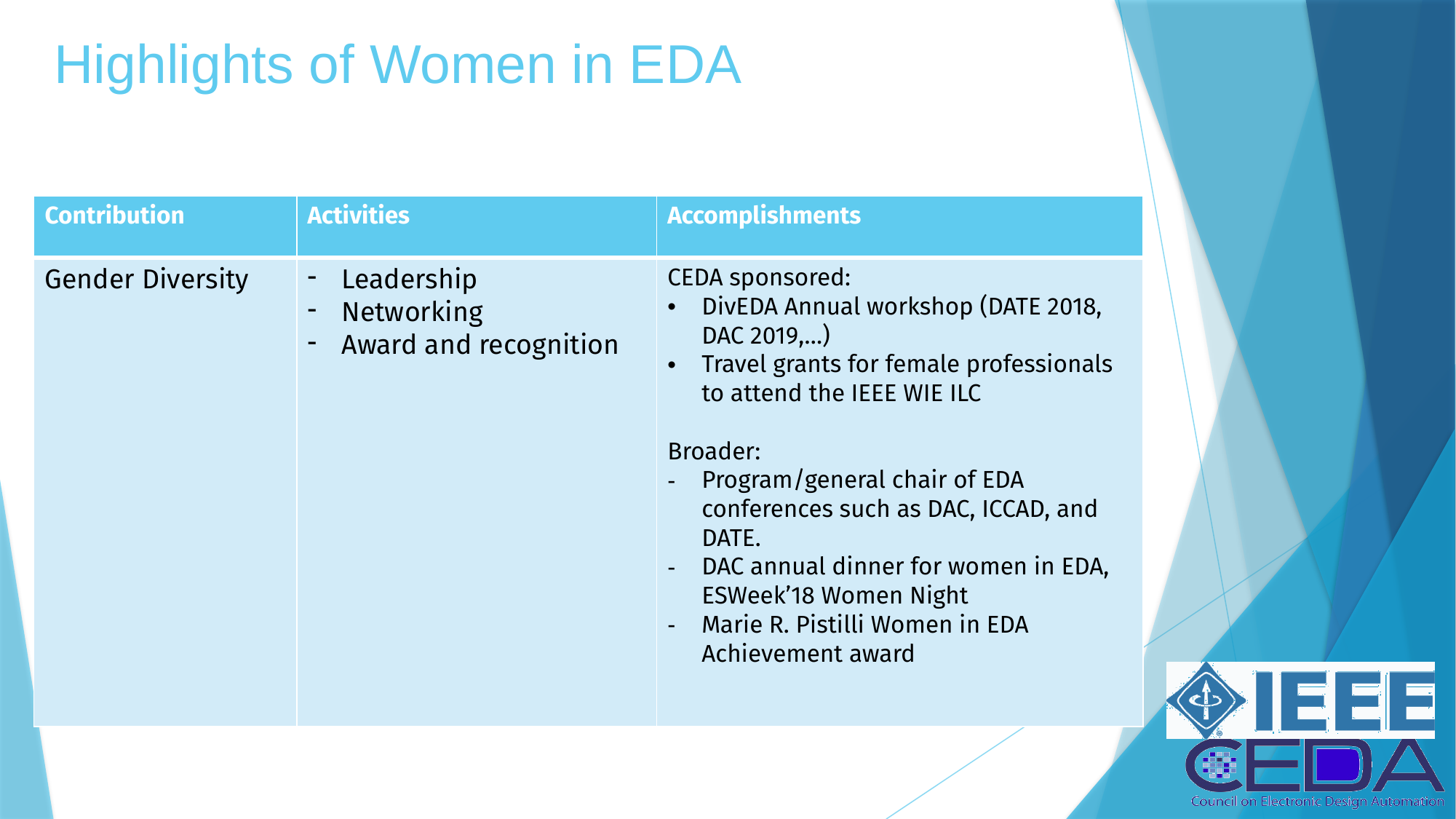

# Highlights of Women in EDA
| Contribution | Activities | Accomplishments |
| --- | --- | --- |
| Gender Diversity | Leadership Networking Award and recognition | CEDA sponsored: DivEDA Annual workshop (DATE 2018, DAC 2019,…) Travel grants for female professionals to attend the IEEE WIE ILC Broader: Program/general chair of EDA conferences such as DAC, ICCAD, and DATE. DAC annual dinner for women in EDA, ESWeek’18 Women Night Marie R. Pistilli Women in EDA Achievement award |